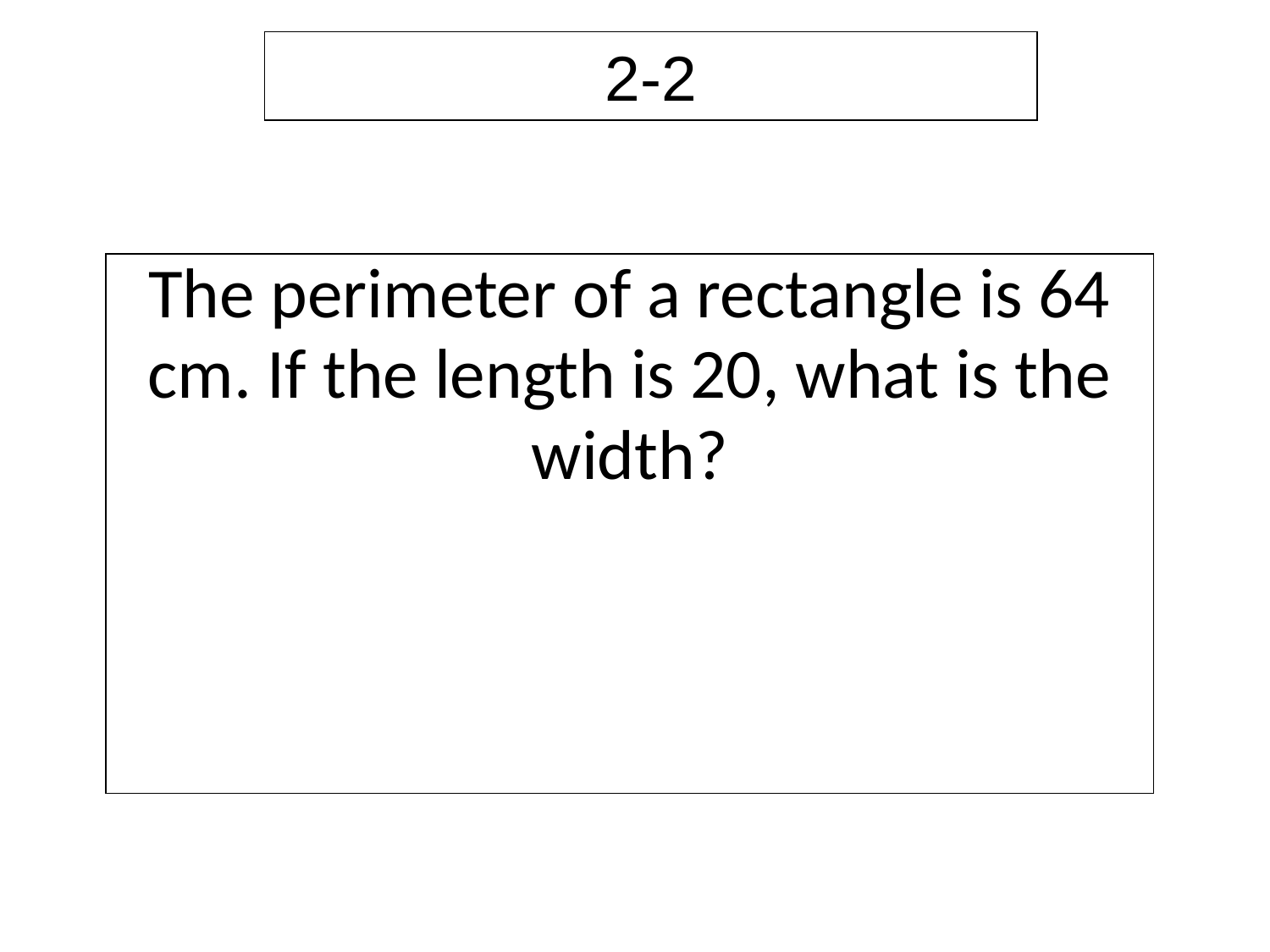

2-2
| The perimeter of a rectangle is 64 cm. If the length is 20, what is the width? |
| --- |